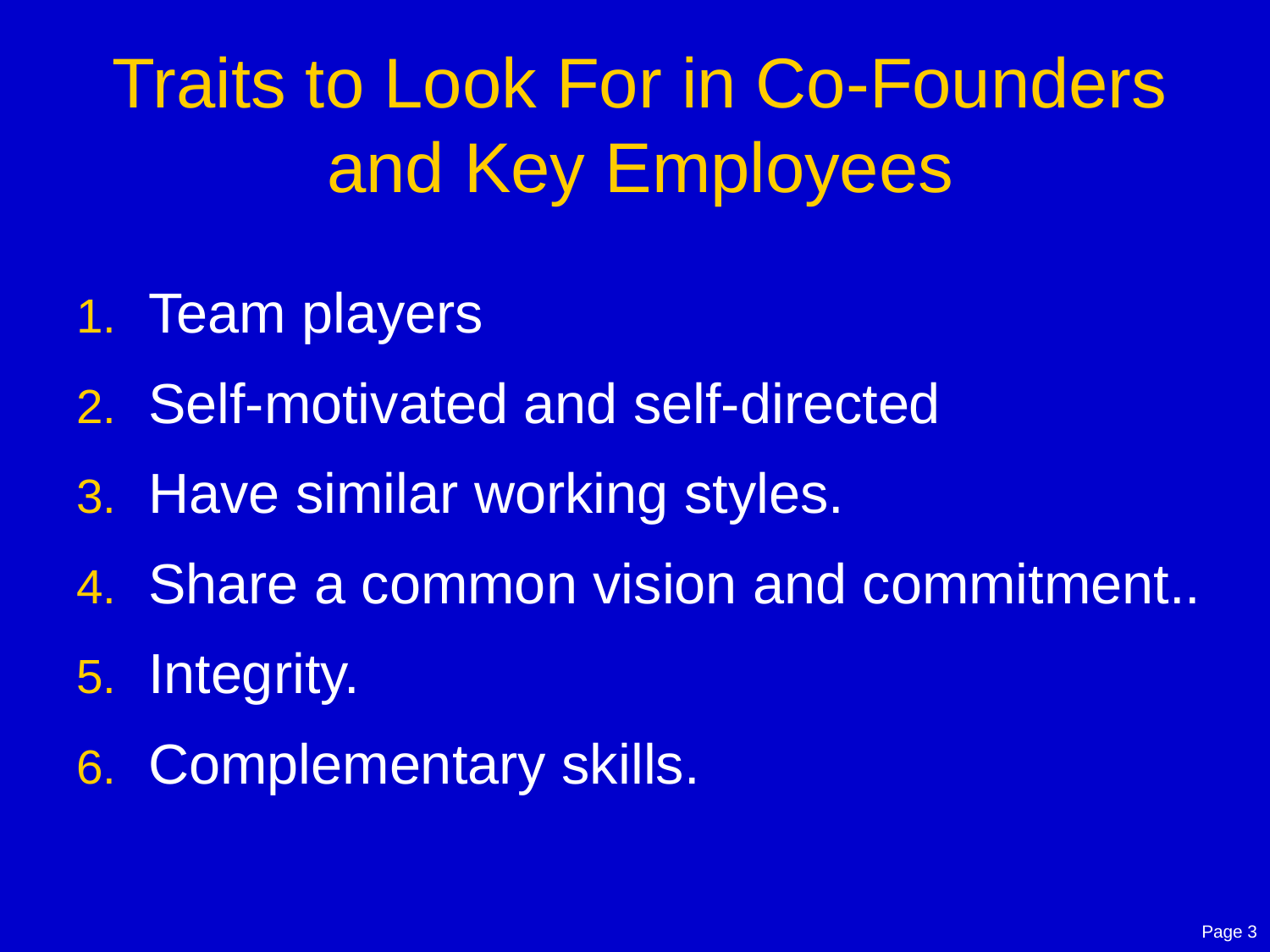

# Traits to Look For in Co-Founders and Key Employees
Team players
Self-motivated and self-directed
Have similar working styles.
Share a common vision and commitment..
Integrity.
Complementary skills.
Page 3